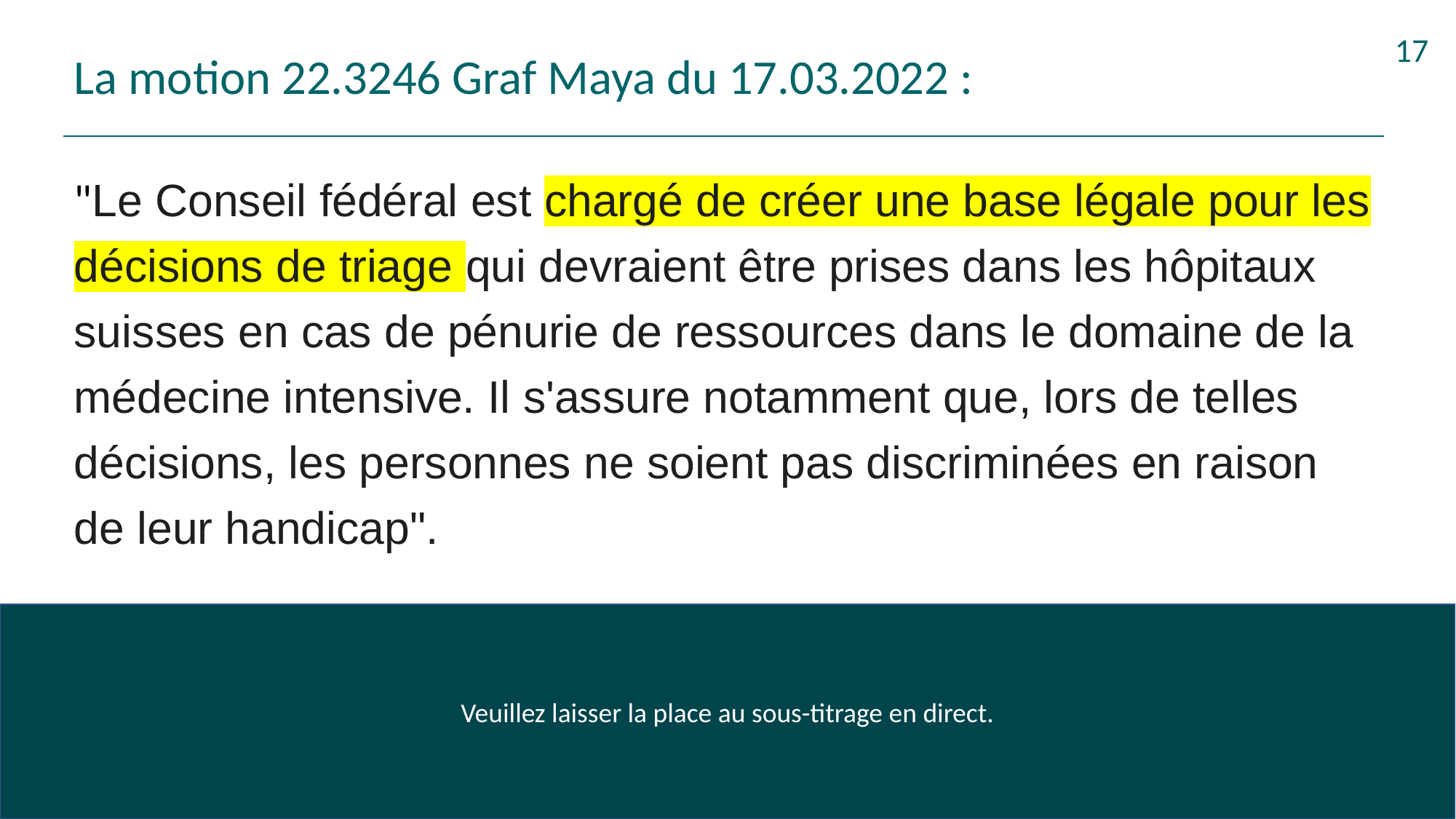

# La motion 22.3246 Graf Maya du 17.03.2022 :
17
"Le Conseil fédéral est chargé de créer une base légale pour les décisions de triage qui devraient être prises dans les hôpitaux suisses en cas de pénurie de ressources dans le domaine de la médecine intensive. Il s'assure notamment que, lors de telles décisions, les personnes ne soient pas discriminées en raison de leur handicap".